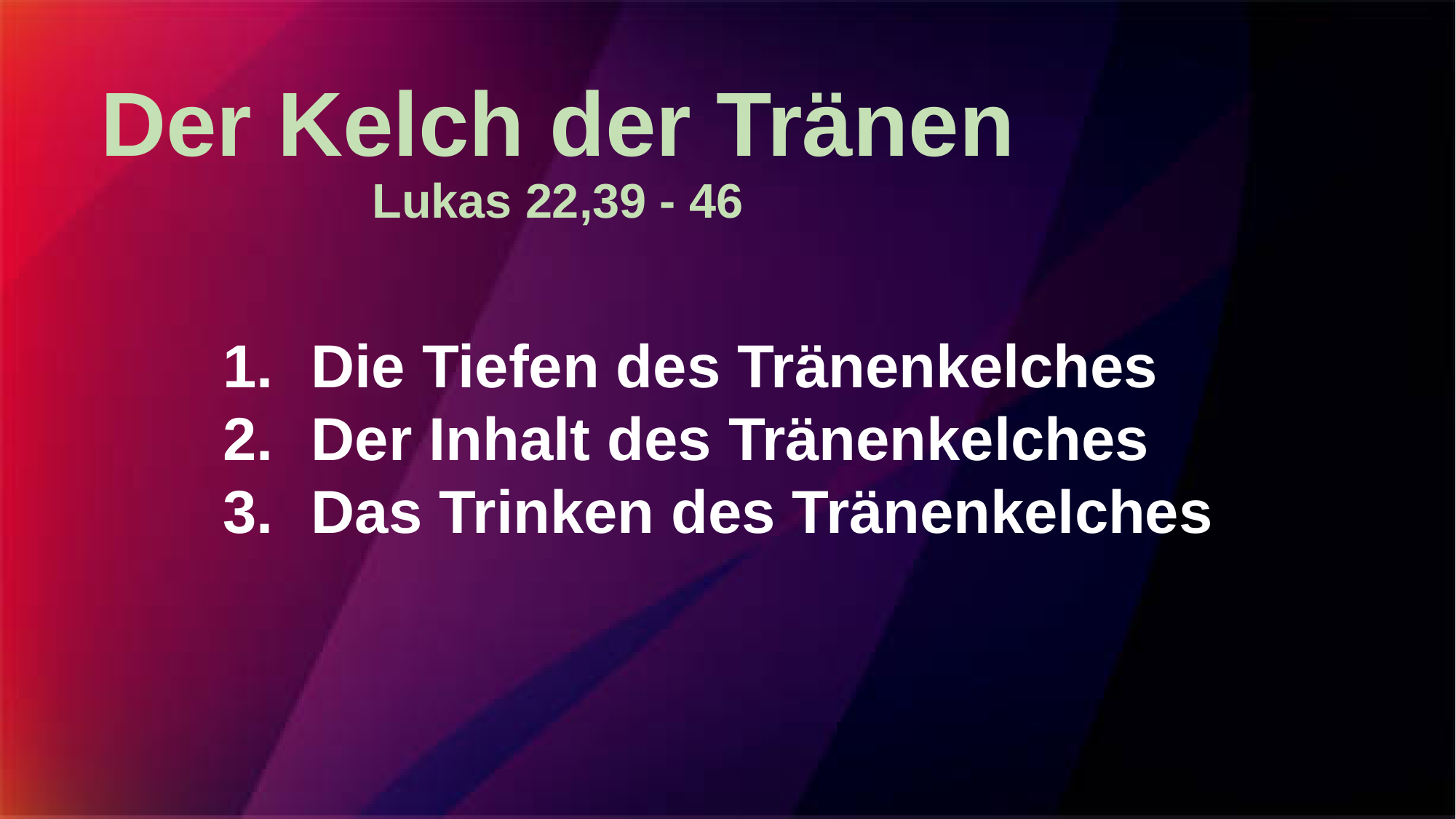

# Der Kelch der Tränen Lukas 22,39 - 46
Die Tiefen des Tränenkelches
Der Inhalt des Tränenkelches
Das Trinken des Tränenkelches